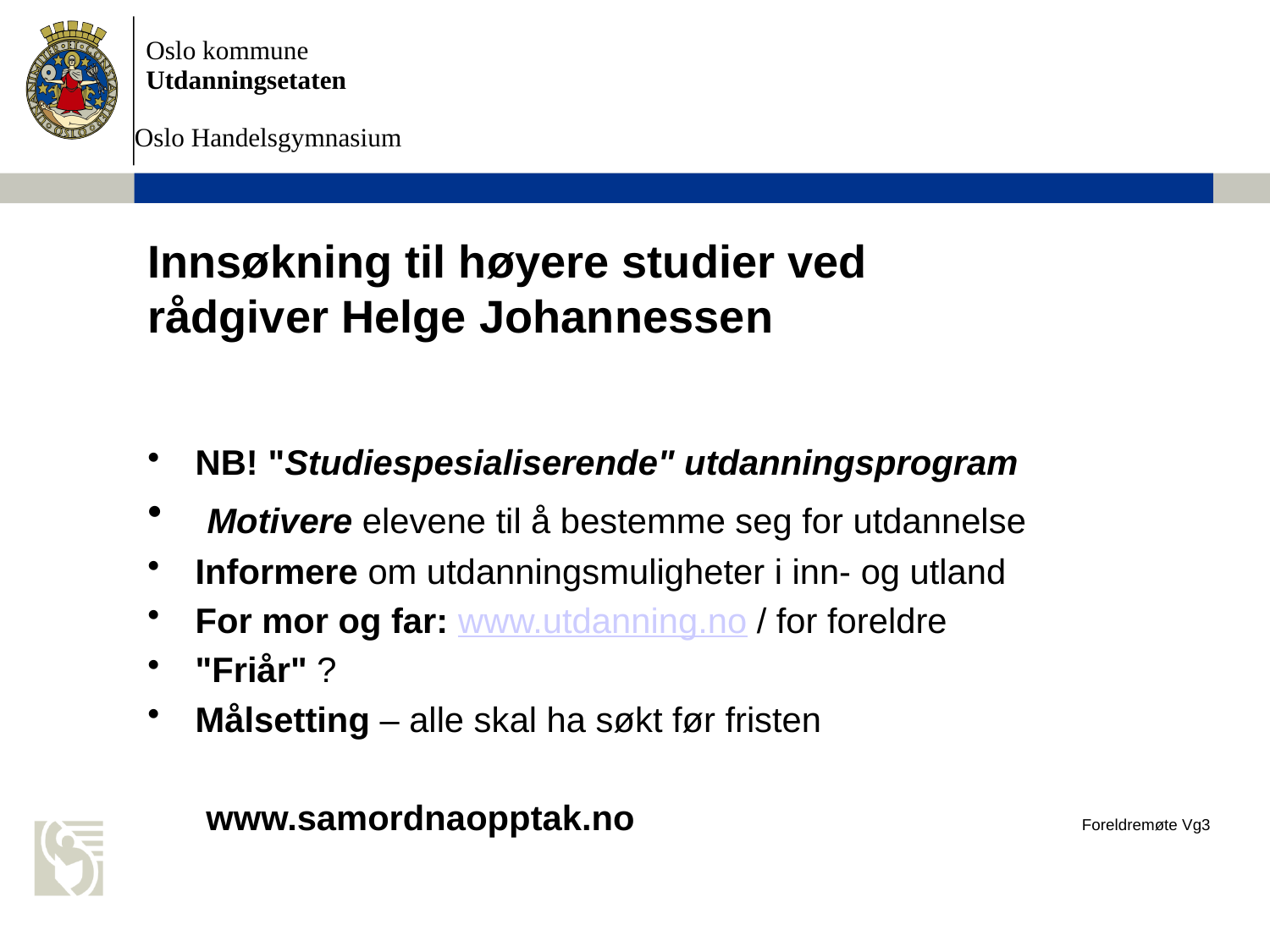

# Innsøkning til høyere studier ved rådgiver Helge Johannessen

NB! "Studiespesialiserende" utdanningsprogram
 Motivere elevene til å bestemme seg for utdannelse
Informere om utdanningsmuligheter i inn- og utland
For mor og far: www.utdanning.no / for foreldre
"Friår" ?
Målsetting – alle skal ha søkt før fristen

      www.samordnaopptak.no

Foreldremøte Vg3